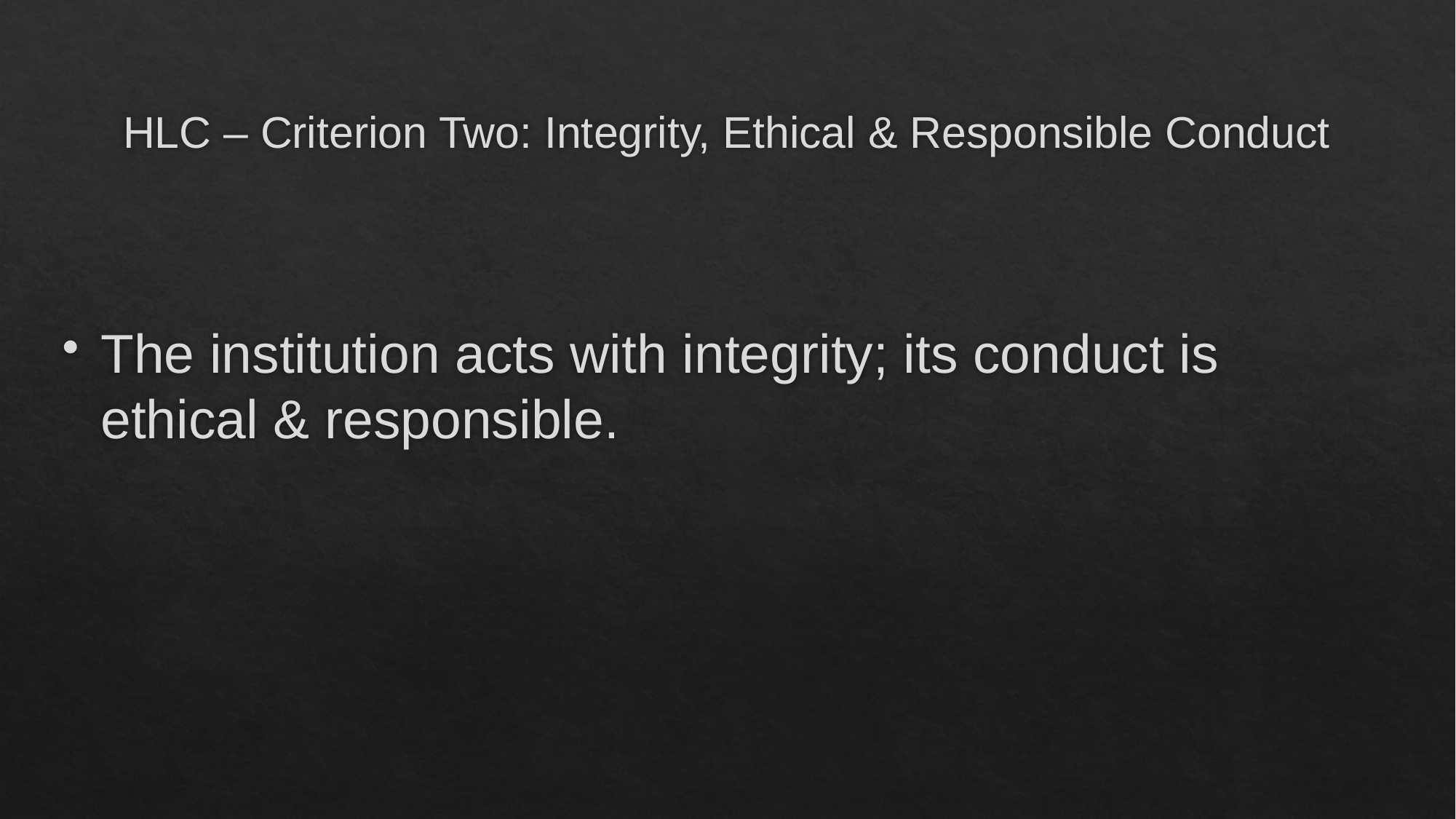

# HLC – Criterion Two: Integrity, Ethical & Responsible Conduct
The institution acts with integrity; its conduct is ethical & responsible.